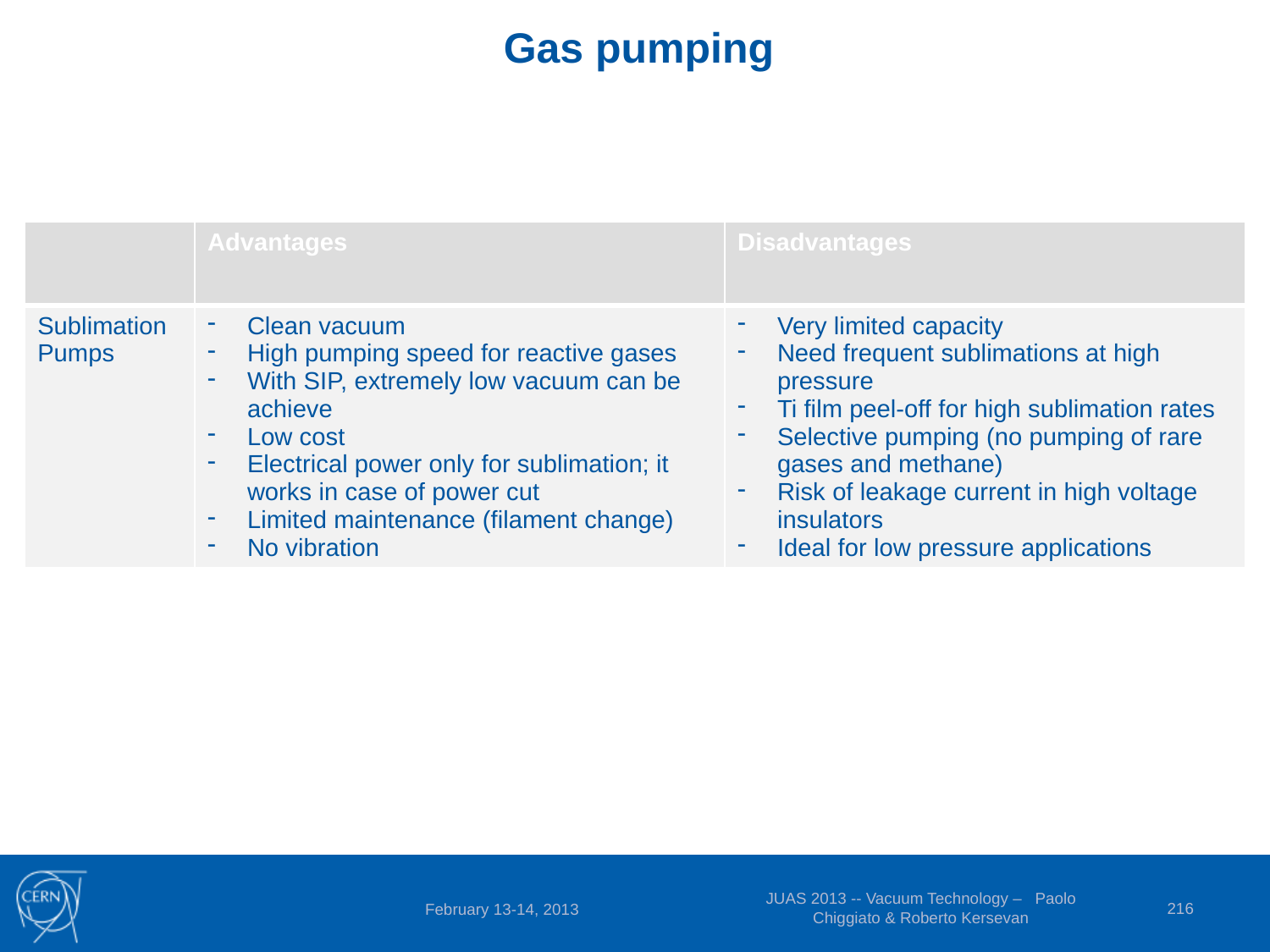

Gas pumping
|  | Advantages | Disadvantages |
| --- | --- | --- |
| Sublimation Pumps | Clean vacuum High pumping speed for reactive gases With SIP, extremely low vacuum can be achieve Low cost Electrical power only for sublimation; it works in case of power cut Limited maintenance (filament change) No vibration | Very limited capacity Need frequent sublimations at high pressure Ti film peel-off for high sublimation rates Selective pumping (no pumping of rare gases and methane) Risk of leakage current in high voltage insulators Ideal for low pressure applications |
JUAS 2013 -- Vacuum Technology –   Paolo Chiggiato & Roberto Kersevan
216
February 13-14, 2013